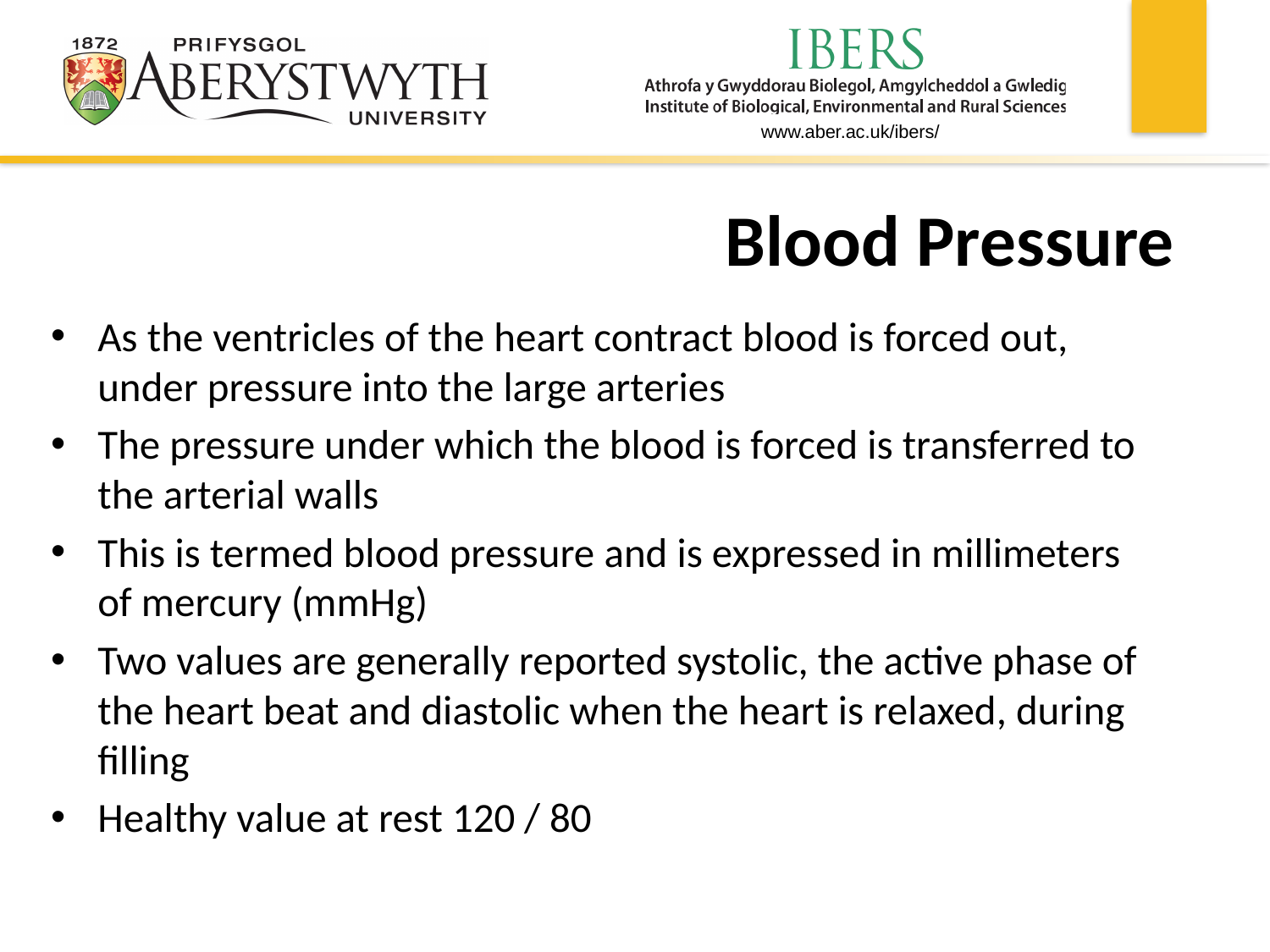

# Blood Pressure
As the ventricles of the heart contract blood is forced out, under pressure into the large arteries
The pressure under which the blood is forced is transferred to the arterial walls
This is termed blood pressure and is expressed in millimeters of mercury (mmHg)
Two values are generally reported systolic, the active phase of the heart beat and diastolic when the heart is relaxed, during filling
Healthy value at rest 120 / 80